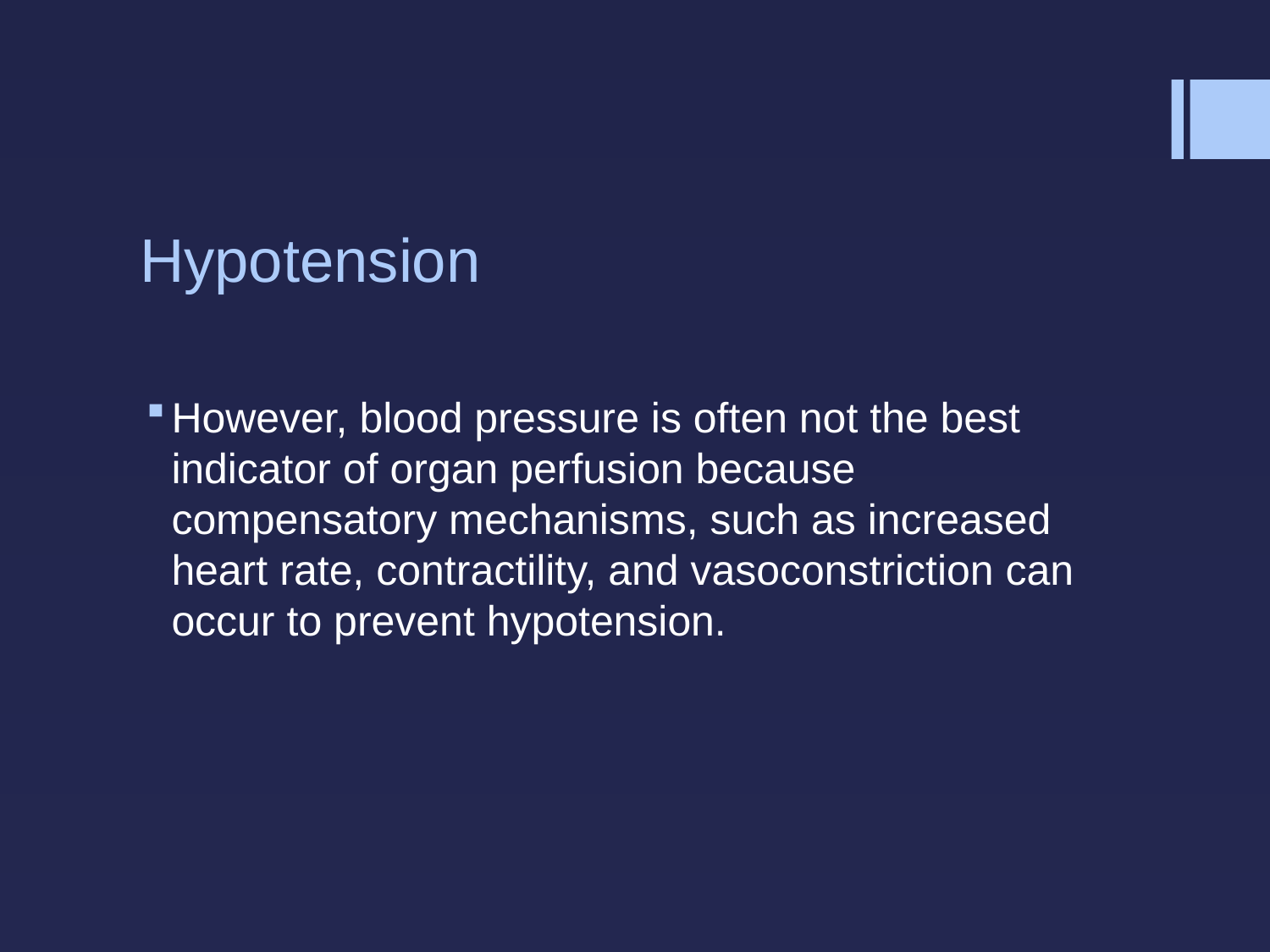

# Hypotension
However, blood pressure is often not the best indicator of organ perfusion because compensatory mechanisms, such as increased heart rate, contractility, and vasoconstriction can occur to prevent hypotension.